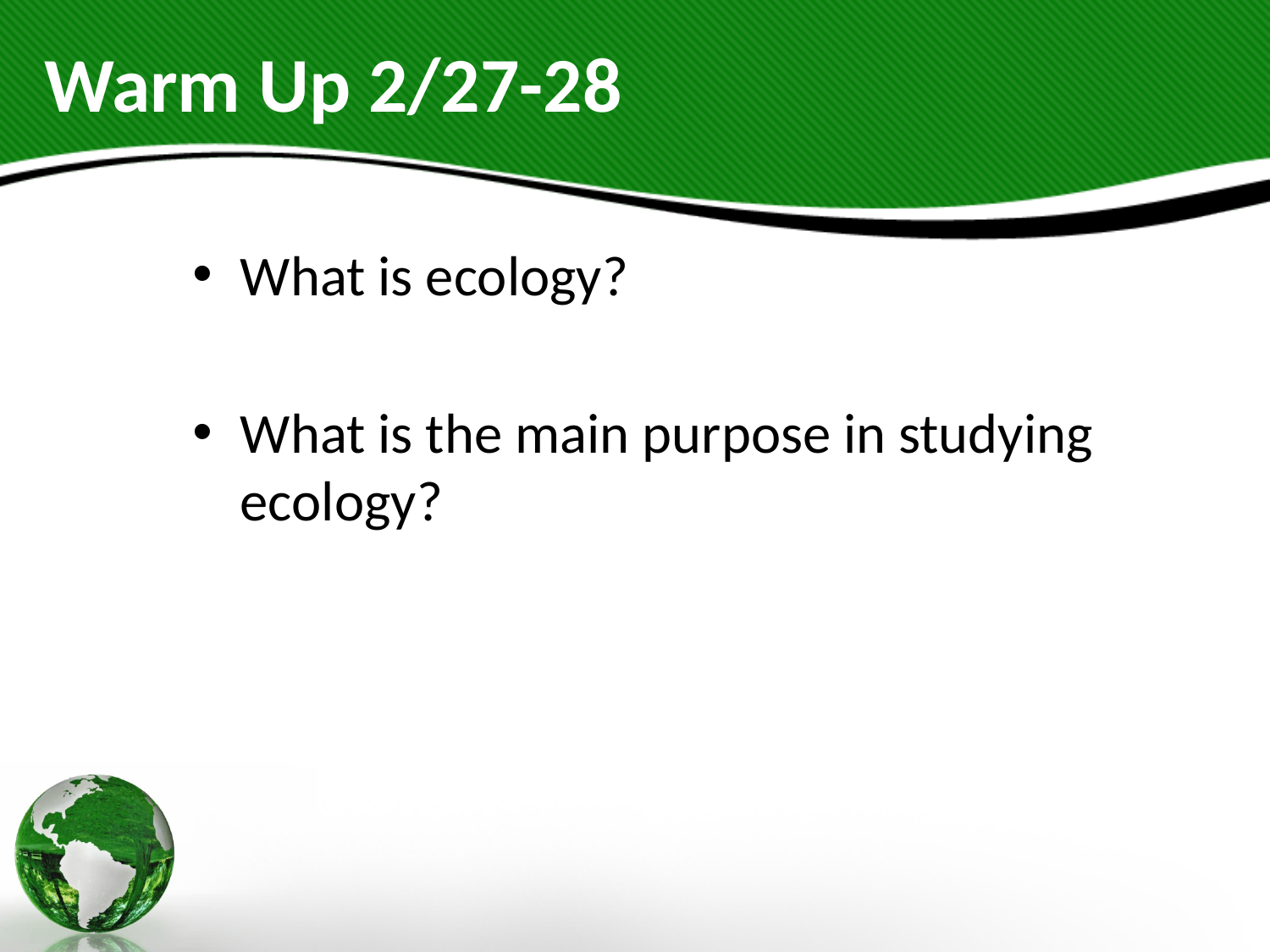

# Warm Up 2/27-28
What is ecology?

What is the main purpose in studying ecology?